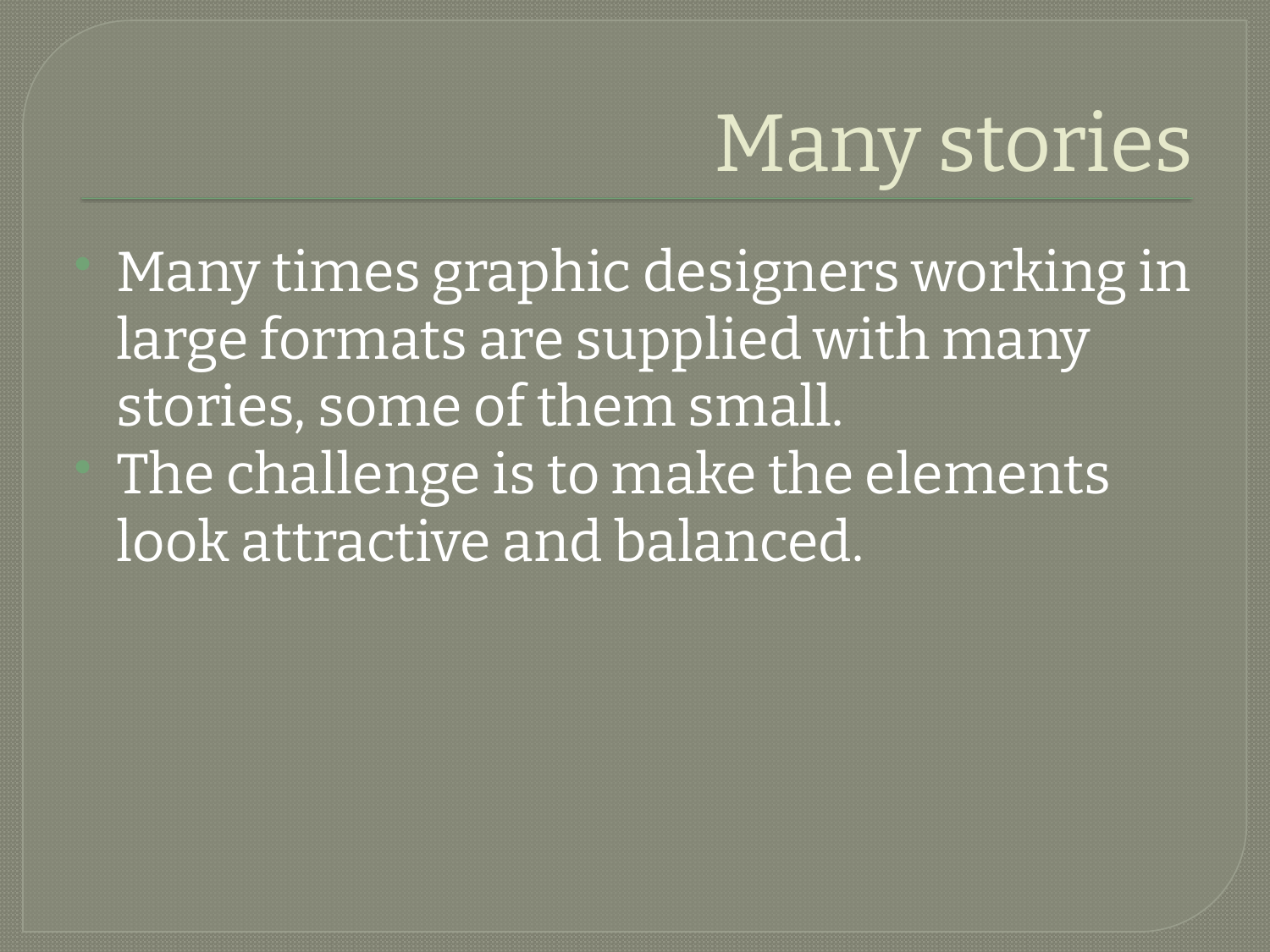

# Many stories
Many times graphic designers working in large formats are supplied with many stories, some of them small.
The challenge is to make the elements look attractive and balanced.